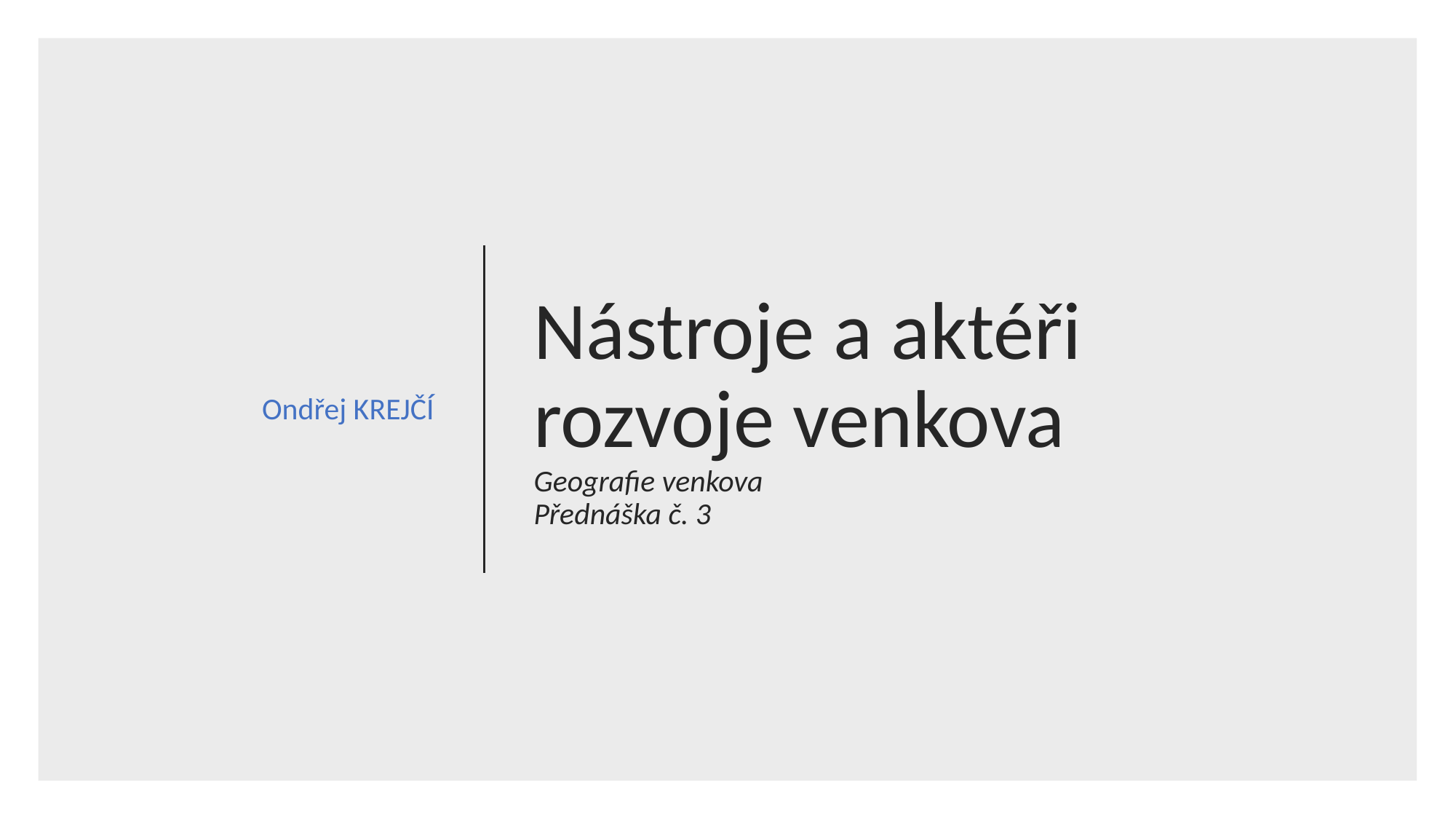

Ondřej KREJČÍ
# Nástroje a aktéři rozvoje venkova Geografie venkova Přednáška č. 3